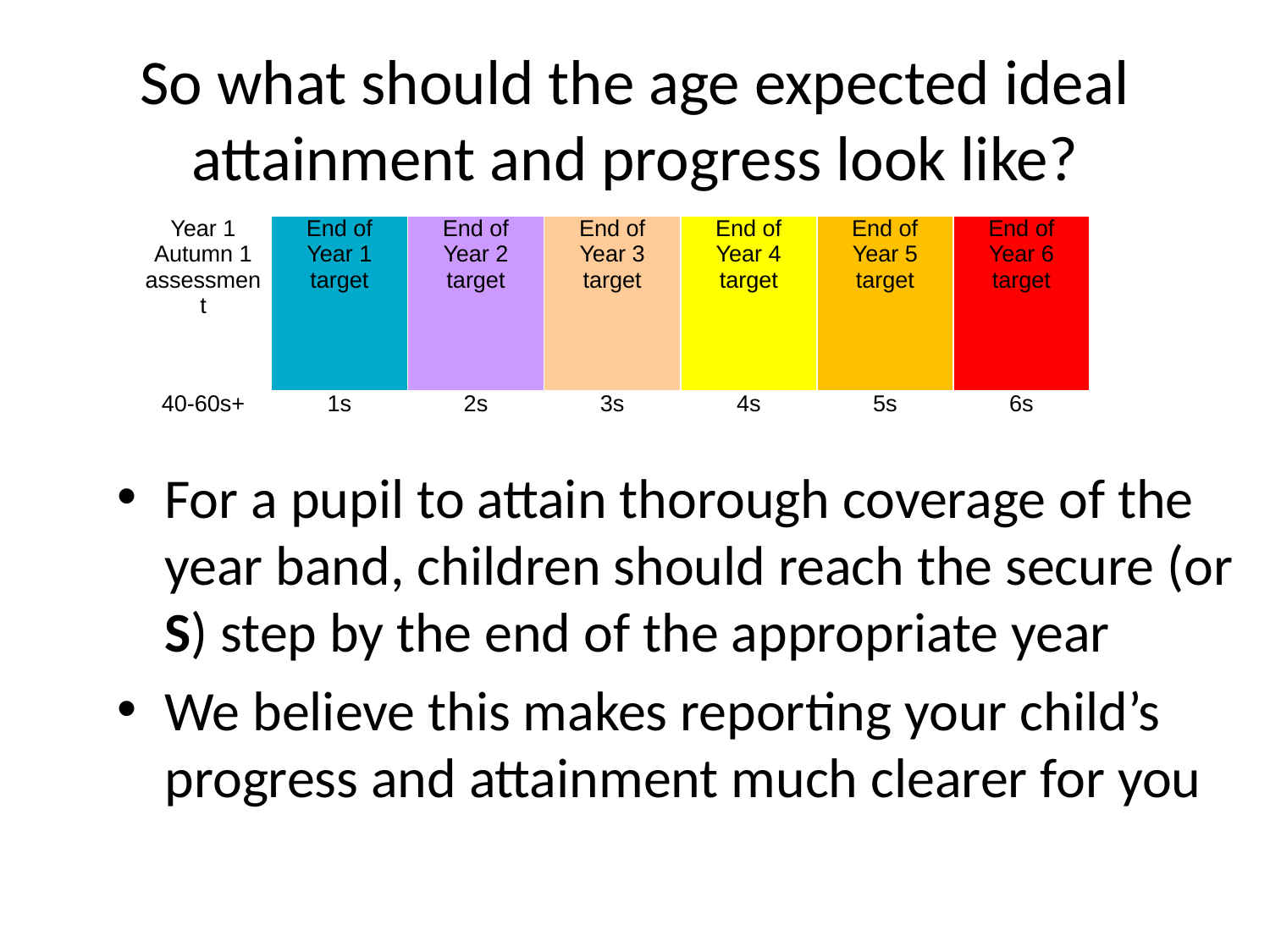

# So what should the age expected ideal attainment and progress look like?
| Year 1 Autumn 1 assessment | End of Year 1 target | End of Year 2 target | End of Year 3 target | End of Year 4 target | End of Year 5 target | End of Year 6 target |
| --- | --- | --- | --- | --- | --- | --- |
| 40-60s+ | 1s | 2s | 3s | 4s | 5s | 6s |
For a pupil to attain thorough coverage of the year band, children should reach the secure (or S) step by the end of the appropriate year
We believe this makes reporting your child’s progress and attainment much clearer for you